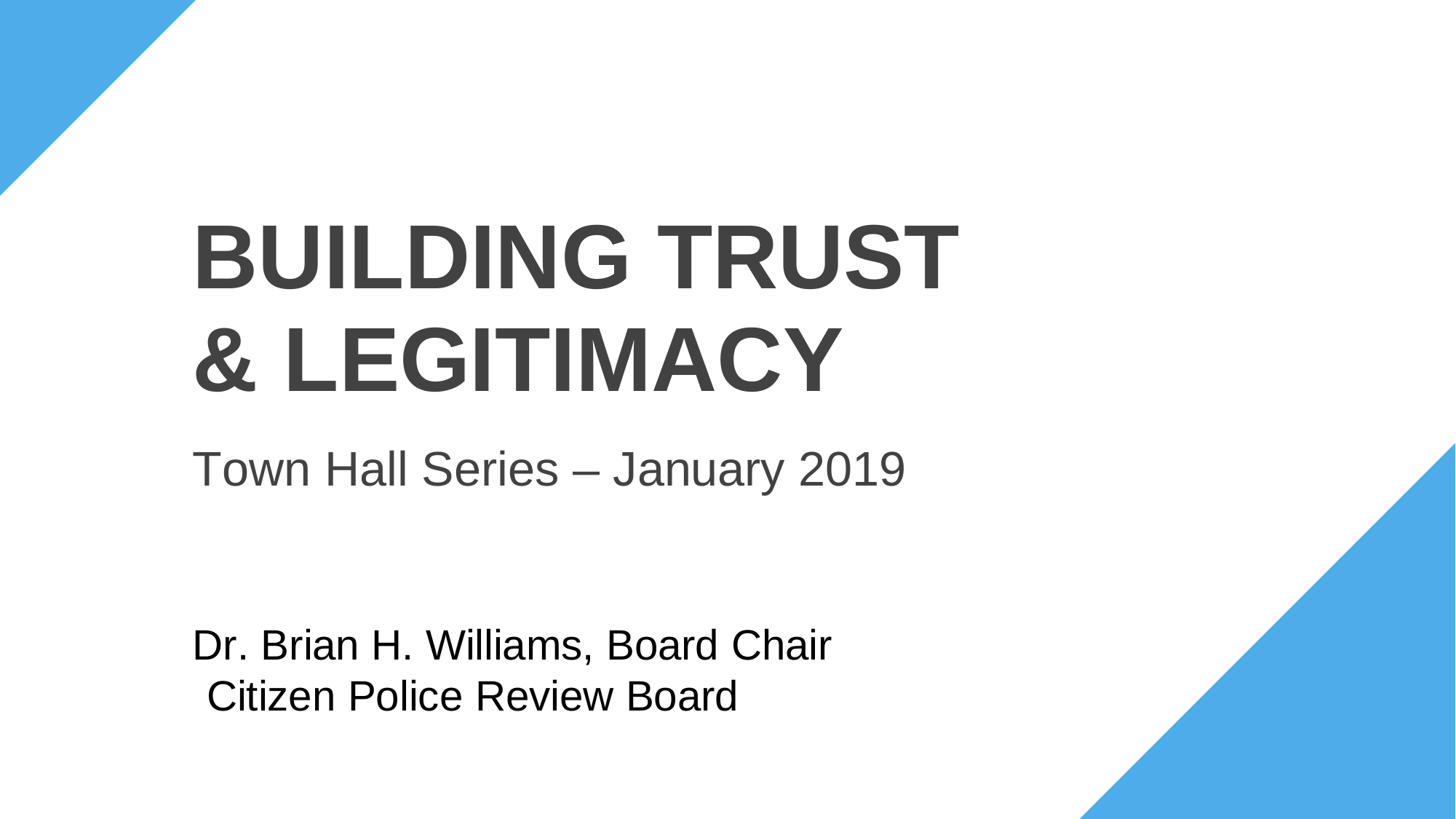

BUILDING TRUST
& LEGITIMACY
Town Hall Series – January 2019

Dr. Brian H. Williams, Board Chair Citizen Police Review Board